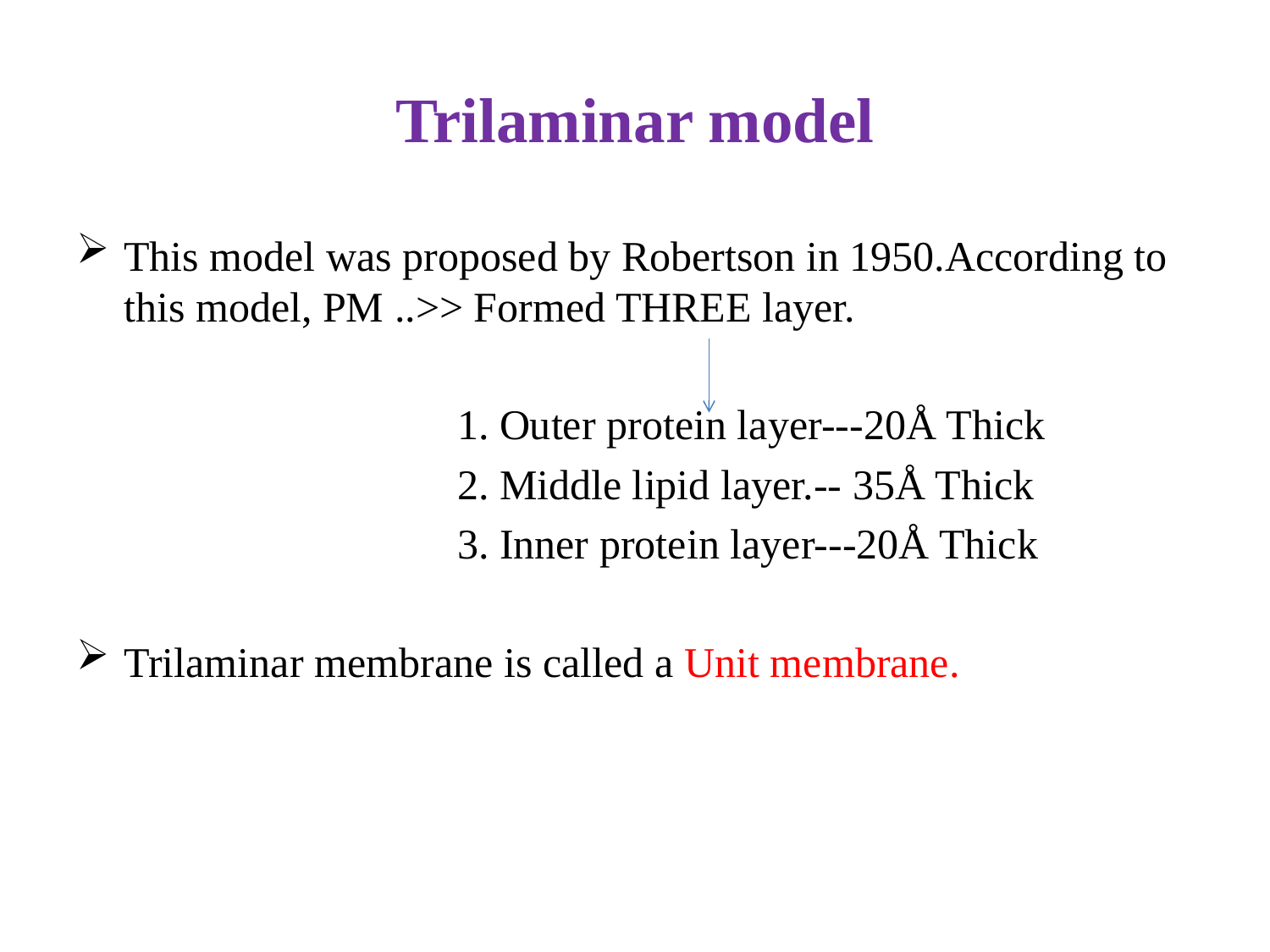

# Trilaminar model
This model was proposed by Robertson in 1950.According to this model, PM ..>> Formed THREE layer.

			1. Outer protein layer---20Å Thick
			2. Middle lipid layer.-- 35Å Thick
			3. Inner protein layer---20Å Thick

Trilaminar membrane is called a Unit membrane.